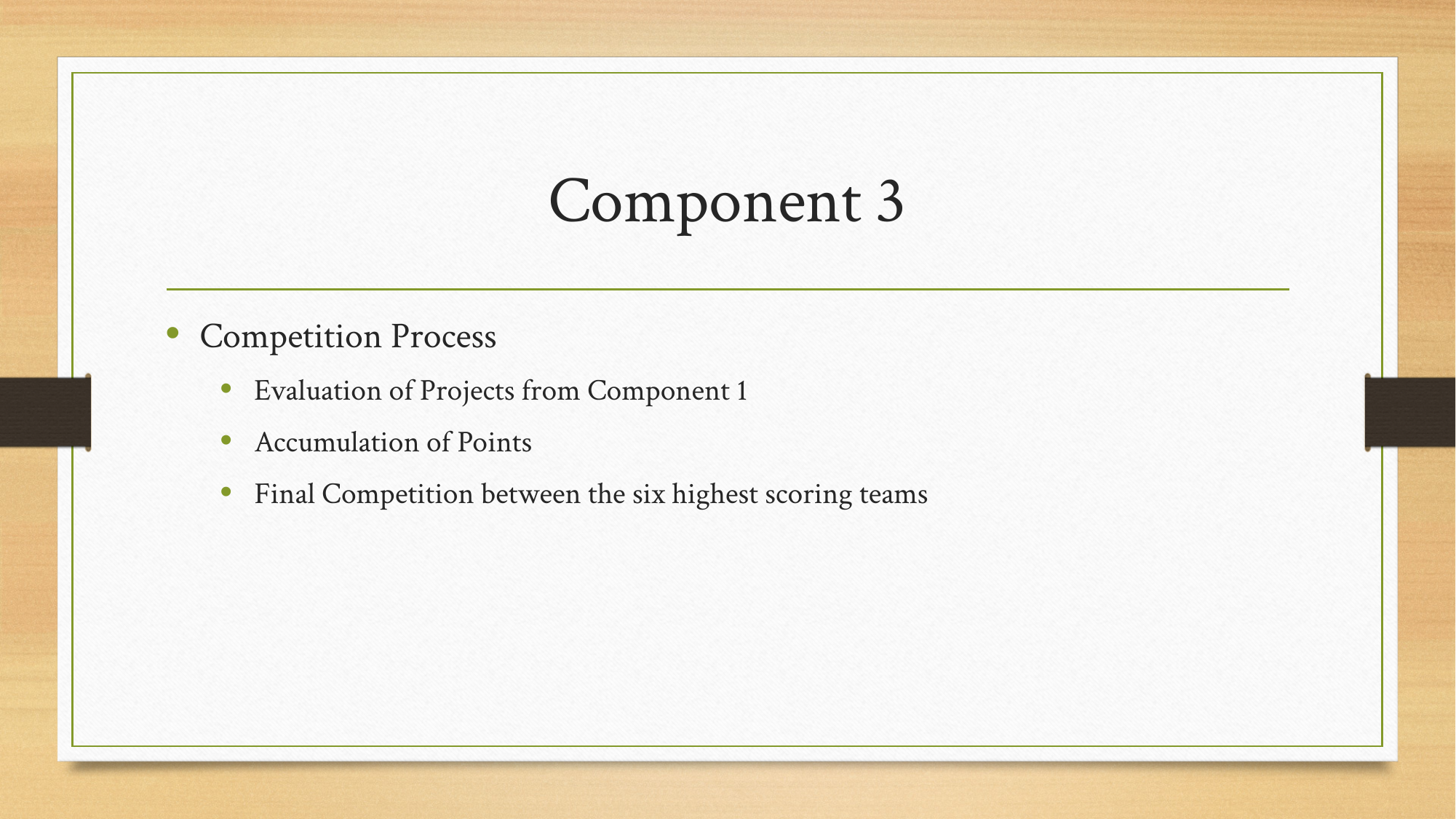

# Component 3
Competition Process
Evaluation of Projects from Component 1
Accumulation of Points
Final Competition between the six highest scoring teams